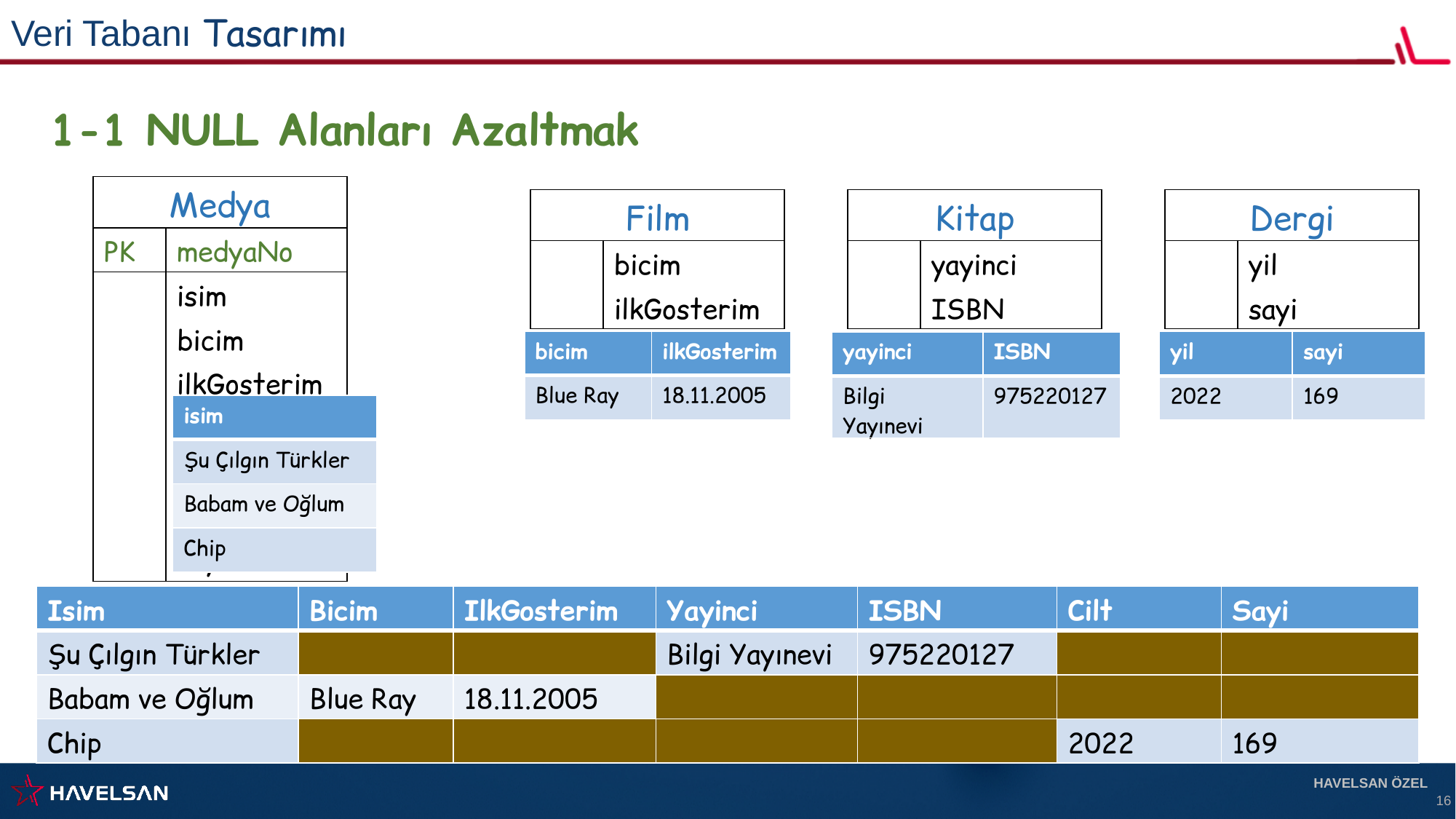

Veri Tabanı Tasarımı
1-1 NULL Alanları Azaltmak
| Medya |  |
| --- | --- |
| PK | medyaNo |
|  | isim |
|  |  |
|  |  |
|  |  |
|  |  |
|  |  |
|  |  |
| Film |  |
| --- | --- |
|  | bicim |
|  | ilkGosterim |
| Kitap |  |
| --- | --- |
|  | yayinci |
|  | ISBN |
| Dergi |  |
| --- | --- |
|  | yil |
|  | sayi |
bicim
| bicim | ilkGosterim |
| --- | --- |
| Blue Ray | 18.11.2005 |
| yil | sayi |
| --- | --- |
| 2022 | 169 |
| yayinci | ISBN |
| --- | --- |
| Bilgi Yayınevi | 975220127 |
ilkGosterim
| isim |
| --- |
| Şu Çılgın Türkler |
| Babam ve Oğlum |
| Chip |
yayinci
ISBN
Cilt
sayi
| Isim | Bicim | IlkGosterim | Yayinci | ISBN | Cilt | Sayi |
| --- | --- | --- | --- | --- | --- | --- |
| Şu Çılgın Türkler |  |  | Bilgi Yayınevi | 975220127 |  |  |
| Babam ve Oğlum | Blue Ray | 18.11.2005 |  |  |  |  |
| Chip |  |  |  |  | 2022 | 169 |
HAVELSAN ÖZEL